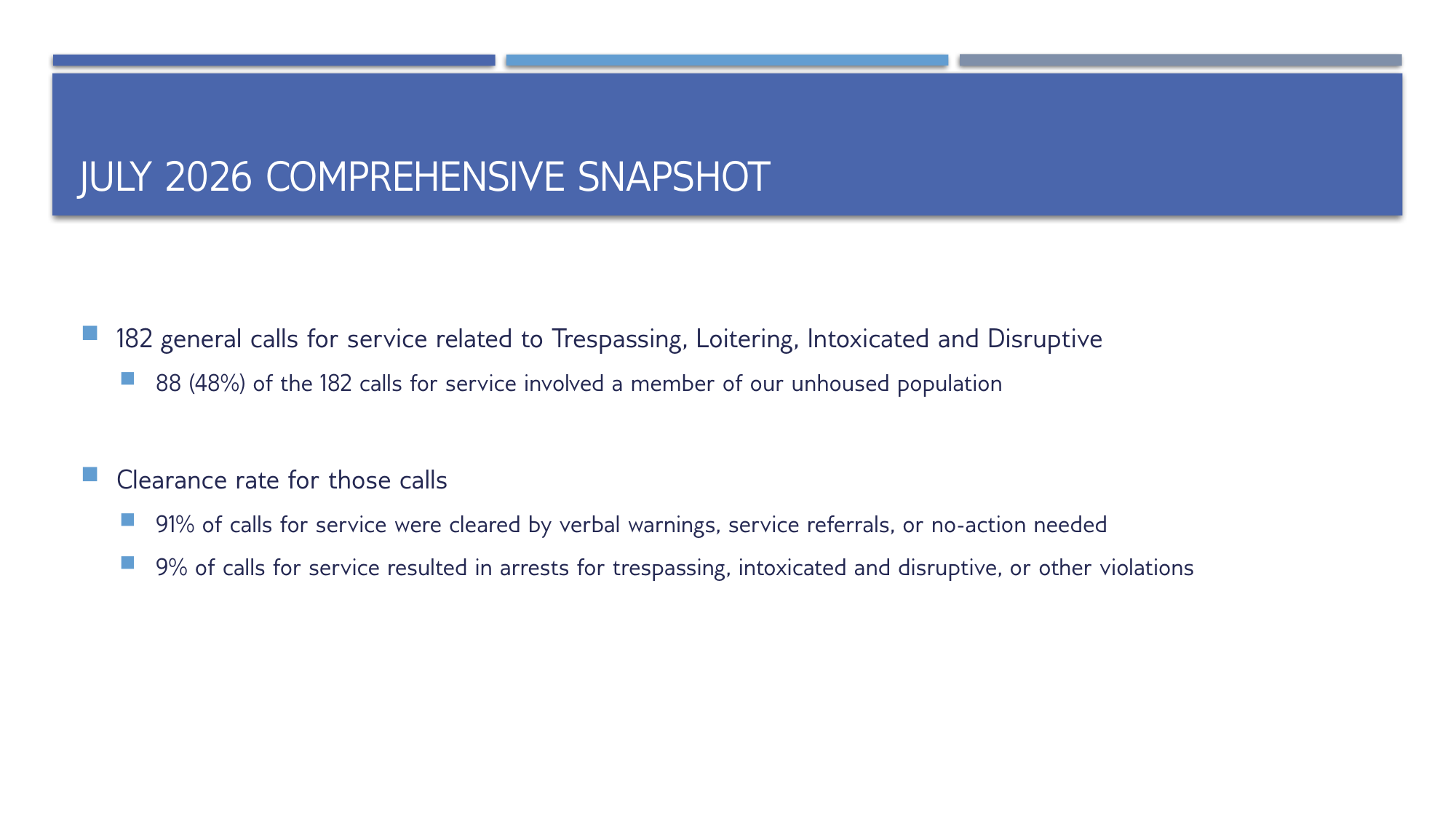

# July 2026 Comprehensive Snapshot
182 general calls for service related to Trespassing, Loitering, Intoxicated and Disruptive
88 (48%) of the 182 calls for service involved a member of our unhoused population

Clearance rate for those calls
91% of calls for service were cleared by verbal warnings, service referrals, or no-action needed
9% of calls for service resulted in arrests for trespassing, intoxicated and disruptive, or other violations